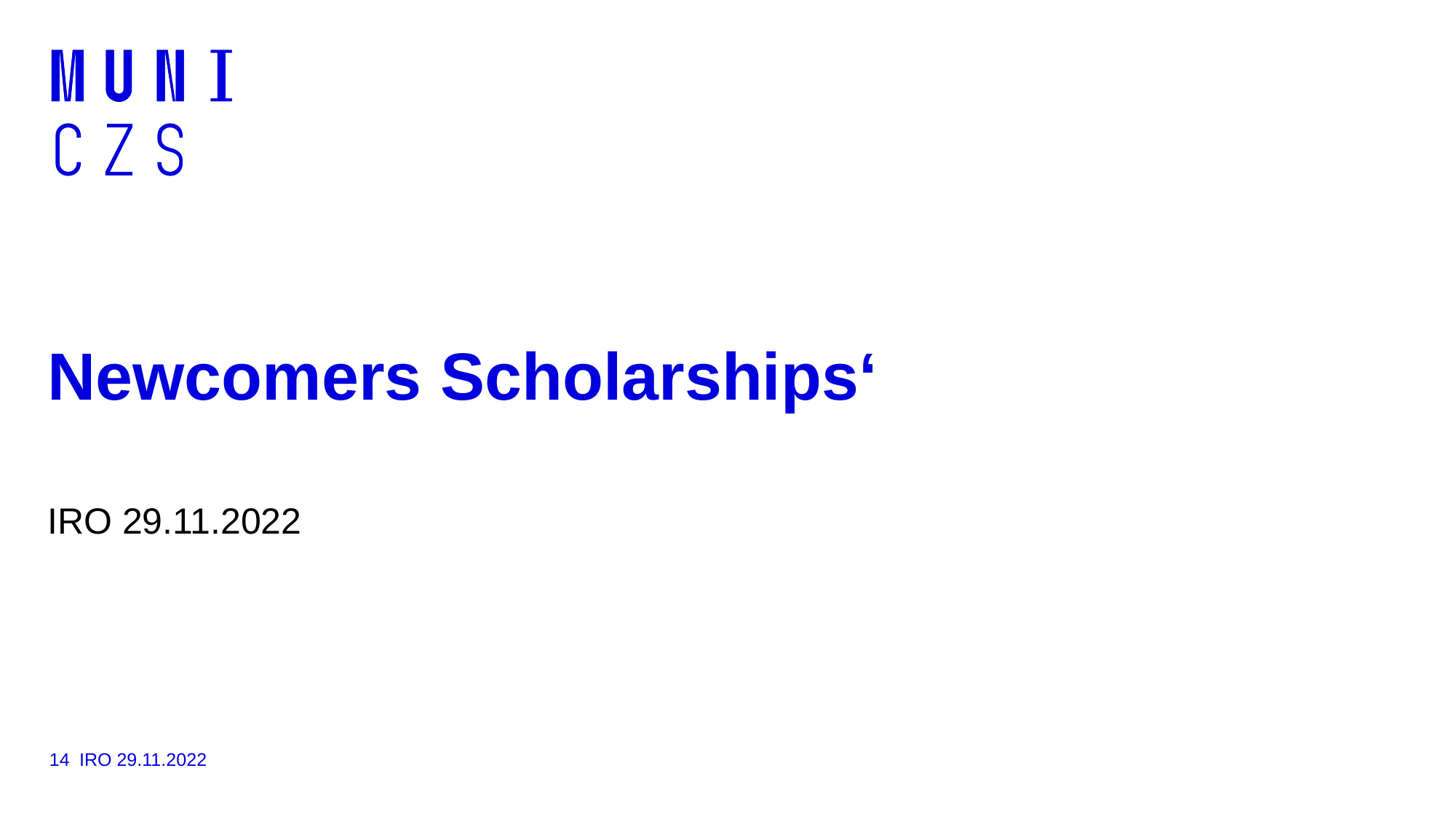

# Newcomers Scholarships‘
IRO 29.11.2022
14
IRO 29.11.2022